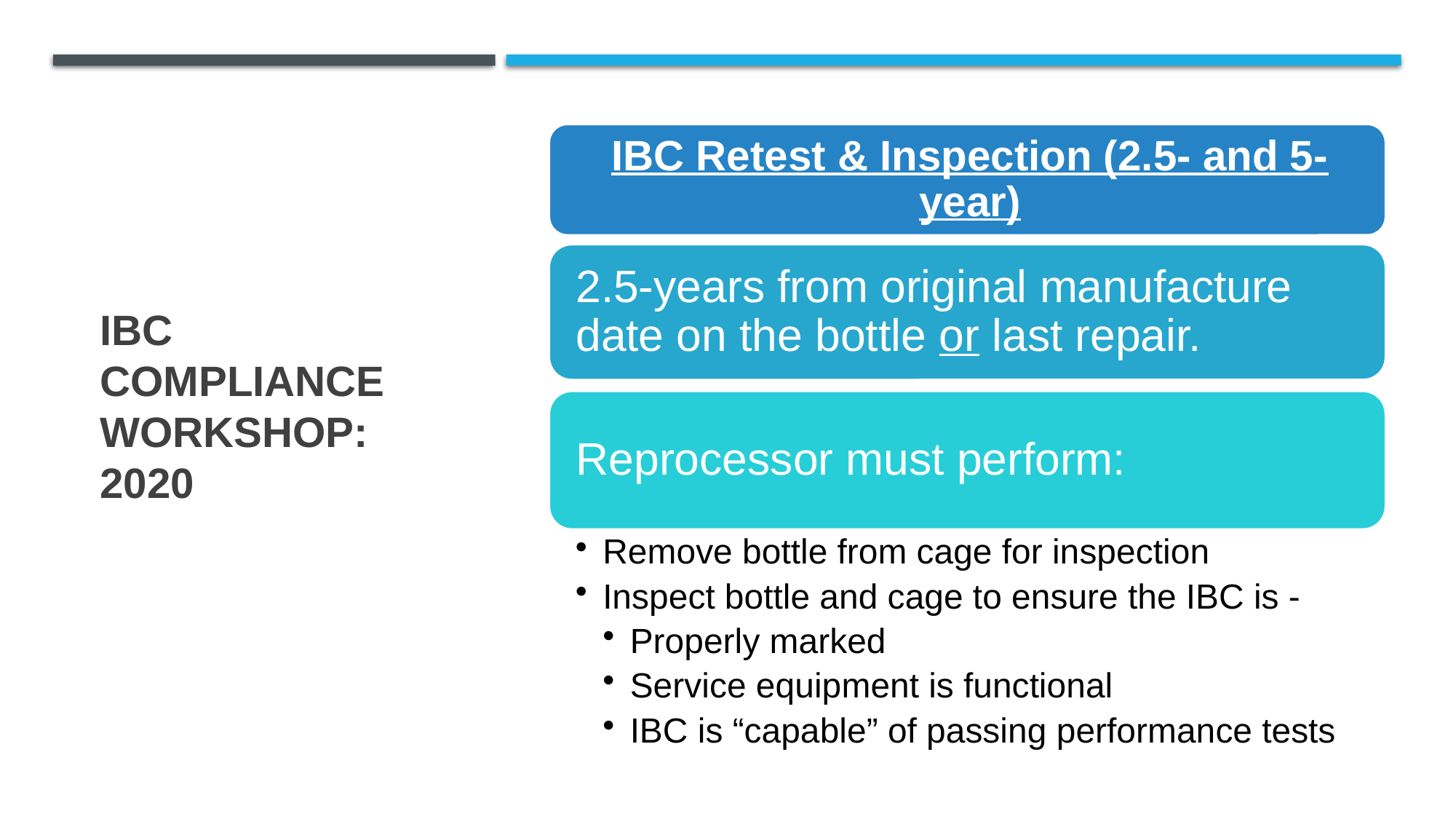

IBC Retest & Inspection (2.5- and 5-year)
2.5-years from original manufacture date on the bottle or last repair.
Reprocessor must perform:
Remove bottle from cage for inspection
Inspect bottle and cage to ensure the IBC is -
Properly marked
Service equipment is functional
IBC is “capable” of passing performance tests
# Ibc compliance workshop: 2020